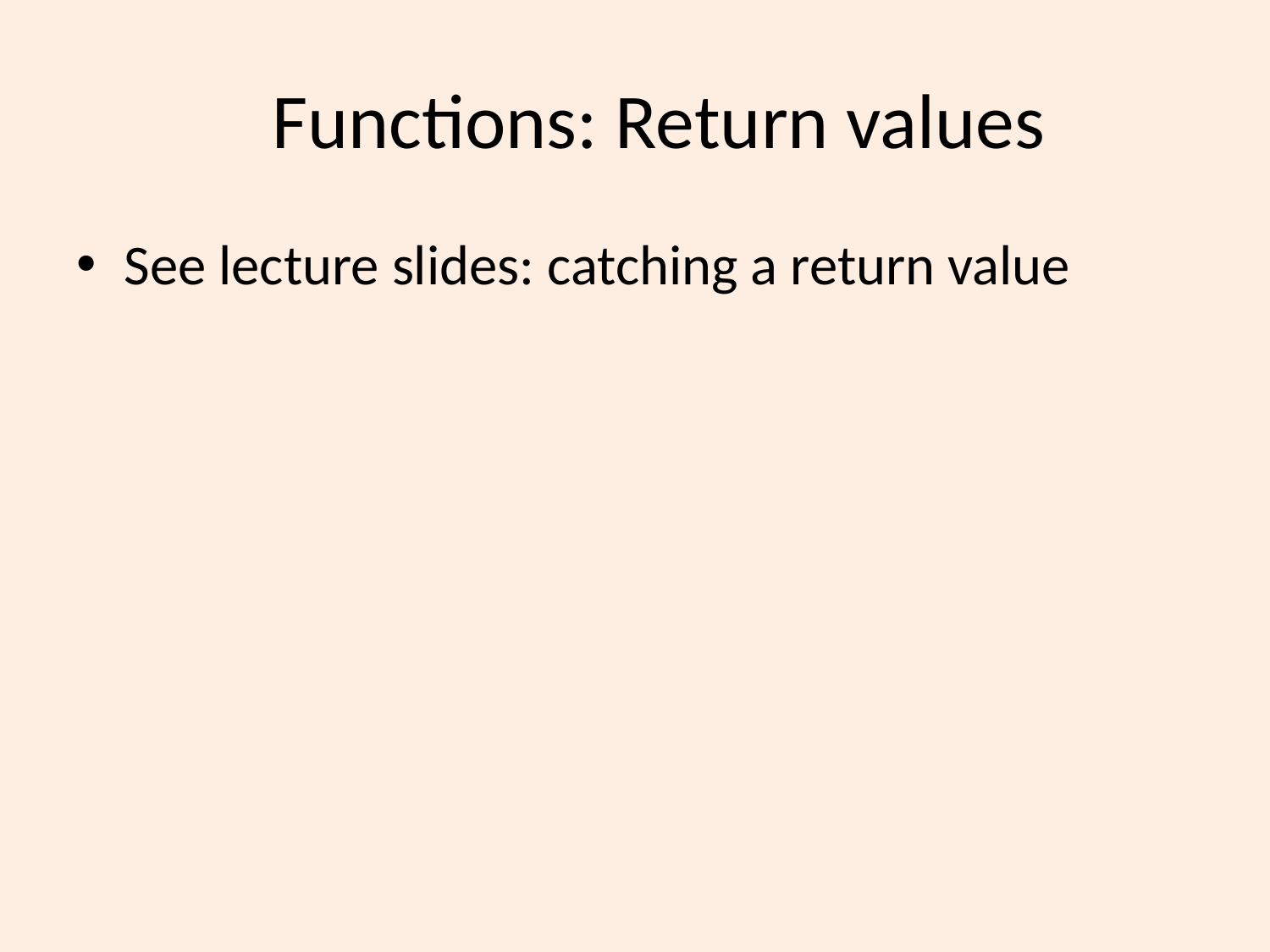

# Functions: Return values
See lecture slides: catching a return value